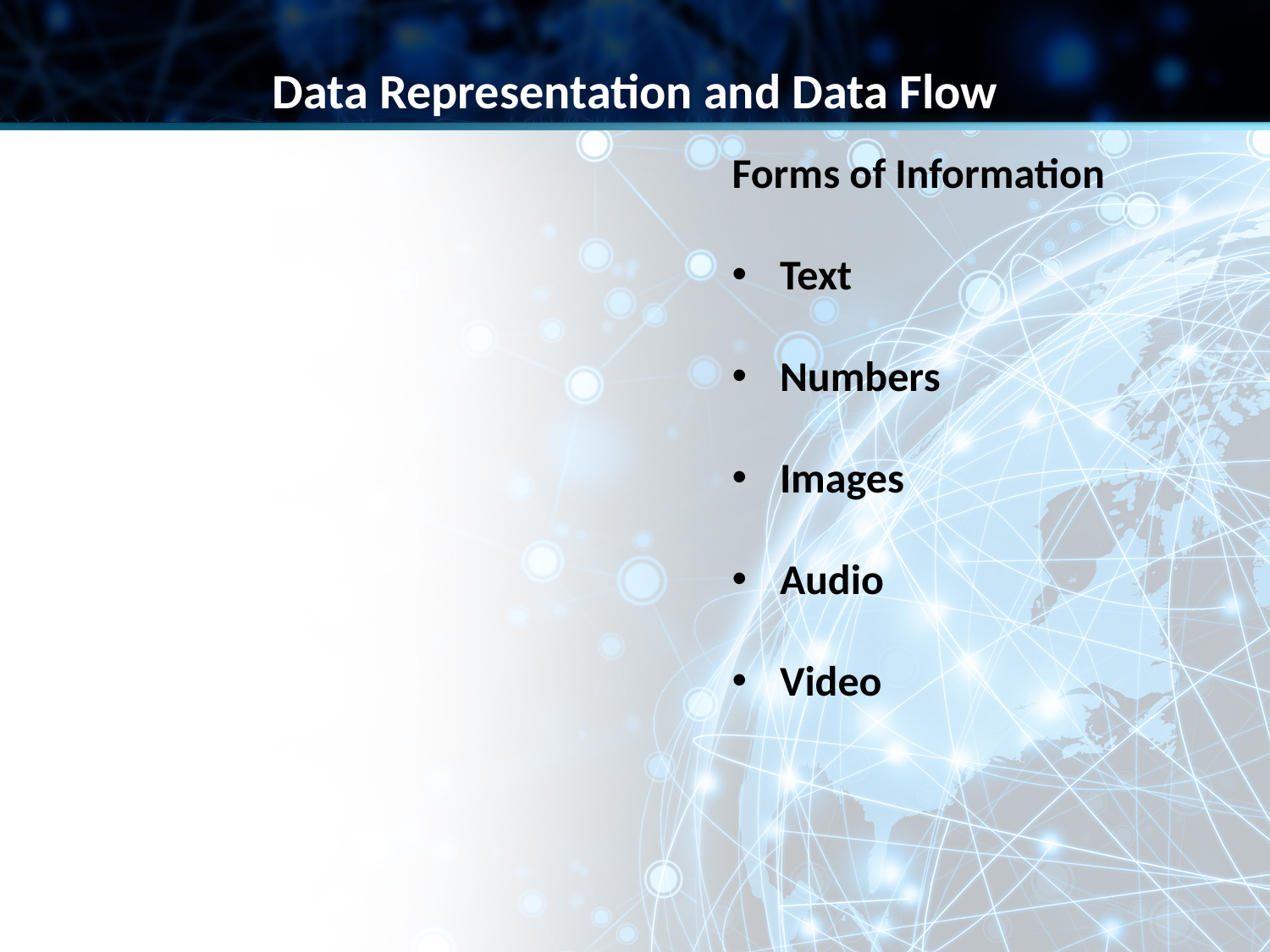

Data Representation and Data Flow
Forms of Information

Text

Numbers

Images

Audio

Video